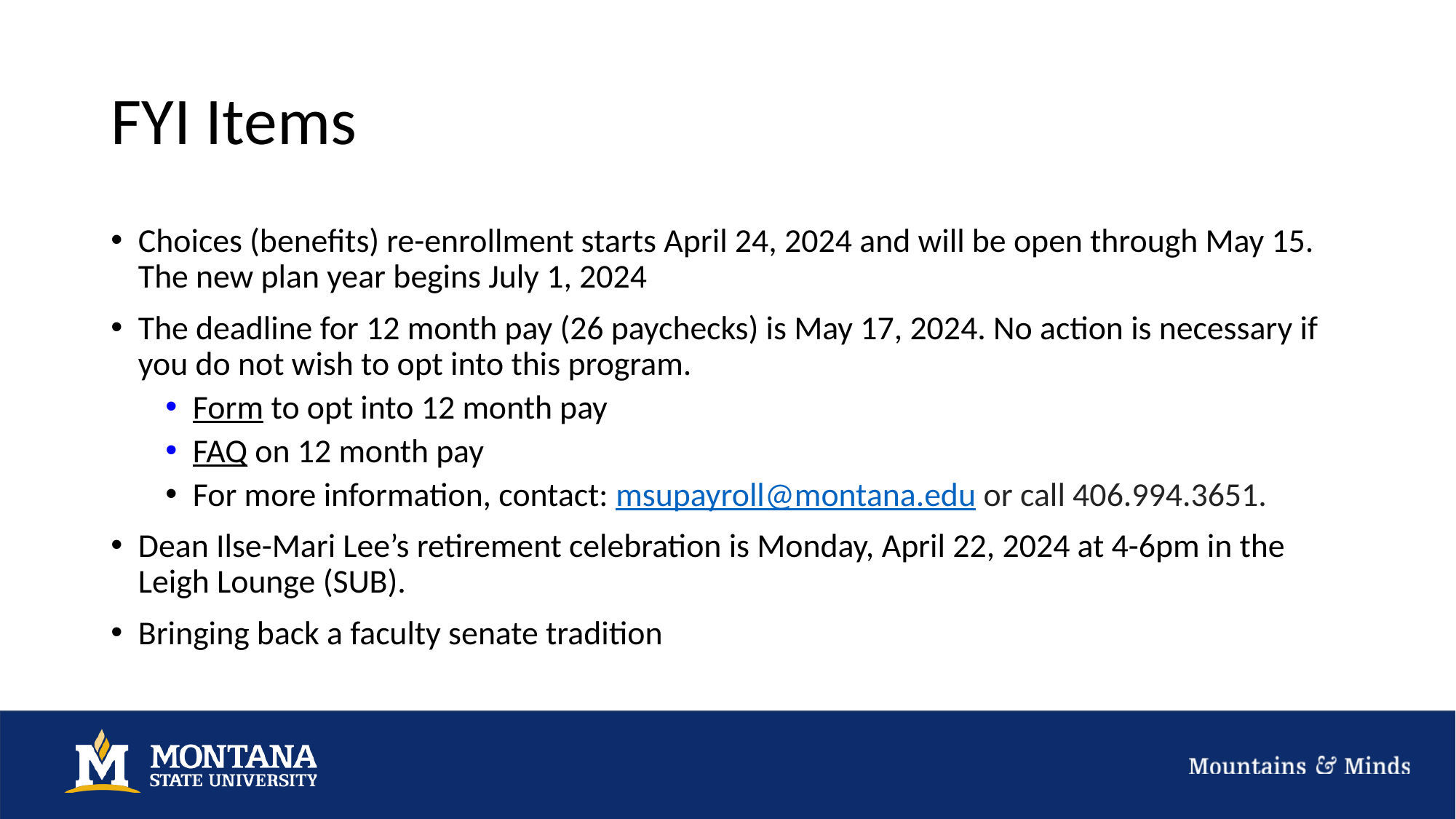

# FYI Items
Choices (benefits) re-enrollment starts April 24, 2024 and will be open through May 15. The new plan year begins July 1, 2024
The deadline for 12 month pay (26 paychecks) is May 17, 2024. No action is necessary if you do not wish to opt into this program.
Form to opt into 12 month pay
FAQ on 12 month pay
For more information, contact: msupayroll@montana.edu or call 406.994.3651.
Dean Ilse-Mari Lee’s retirement celebration is Monday, April 22, 2024 at 4-6pm in the Leigh Lounge (SUB).
Bringing back a faculty senate tradition